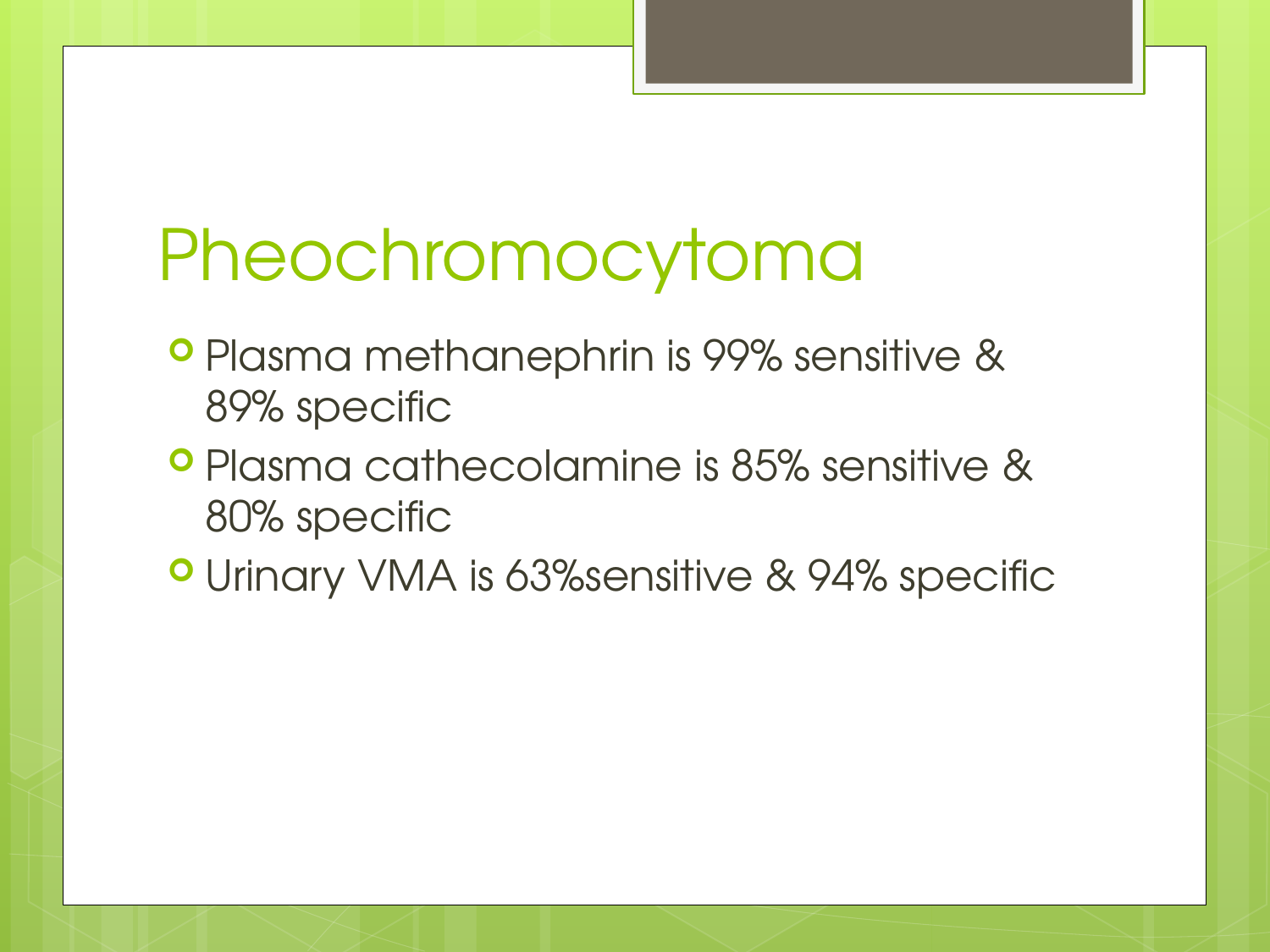

# Pheochromocytoma
Plasma methanephrin is 99% sensitive & 89% specific
Plasma cathecolamine is 85% sensitive & 80% specific
Urinary VMA is 63%sensitive & 94% specific